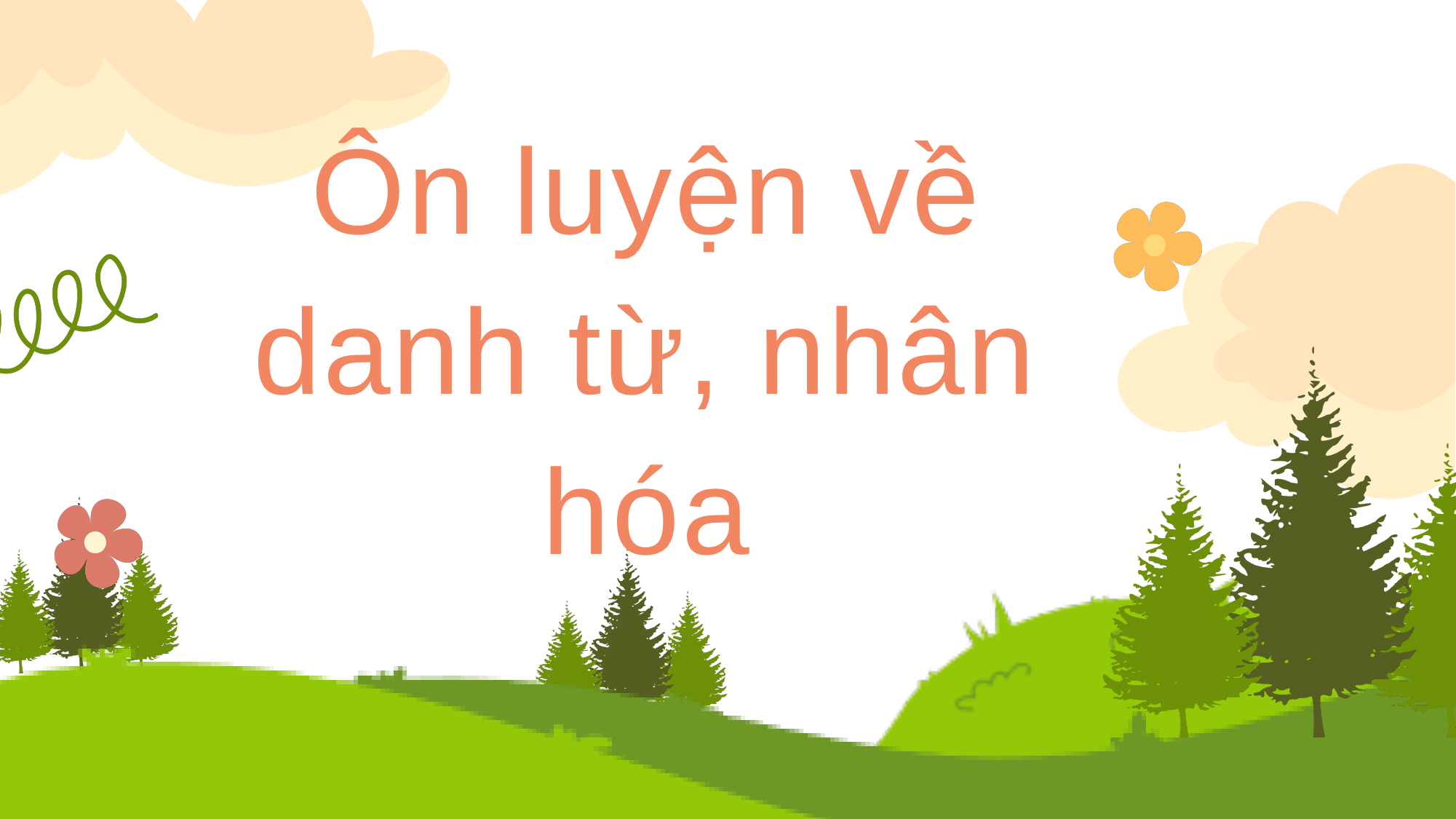

Ôn luyện về
danh từ, nhân hóa